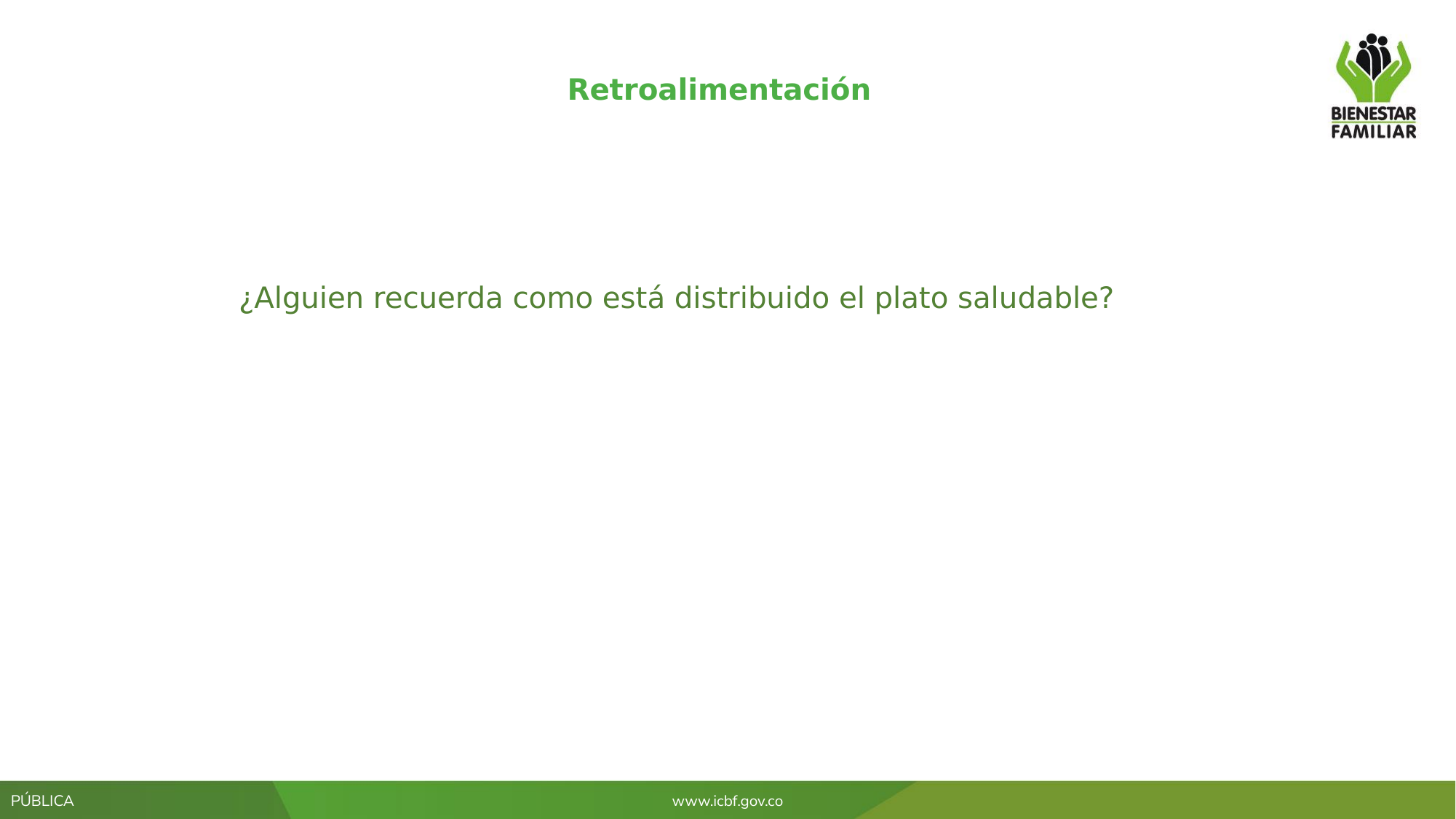

Retroalimentación

#
¿Alguien recuerda como está distribuido el plato saludable?

PÚBLICA
www.icbf.gov.co